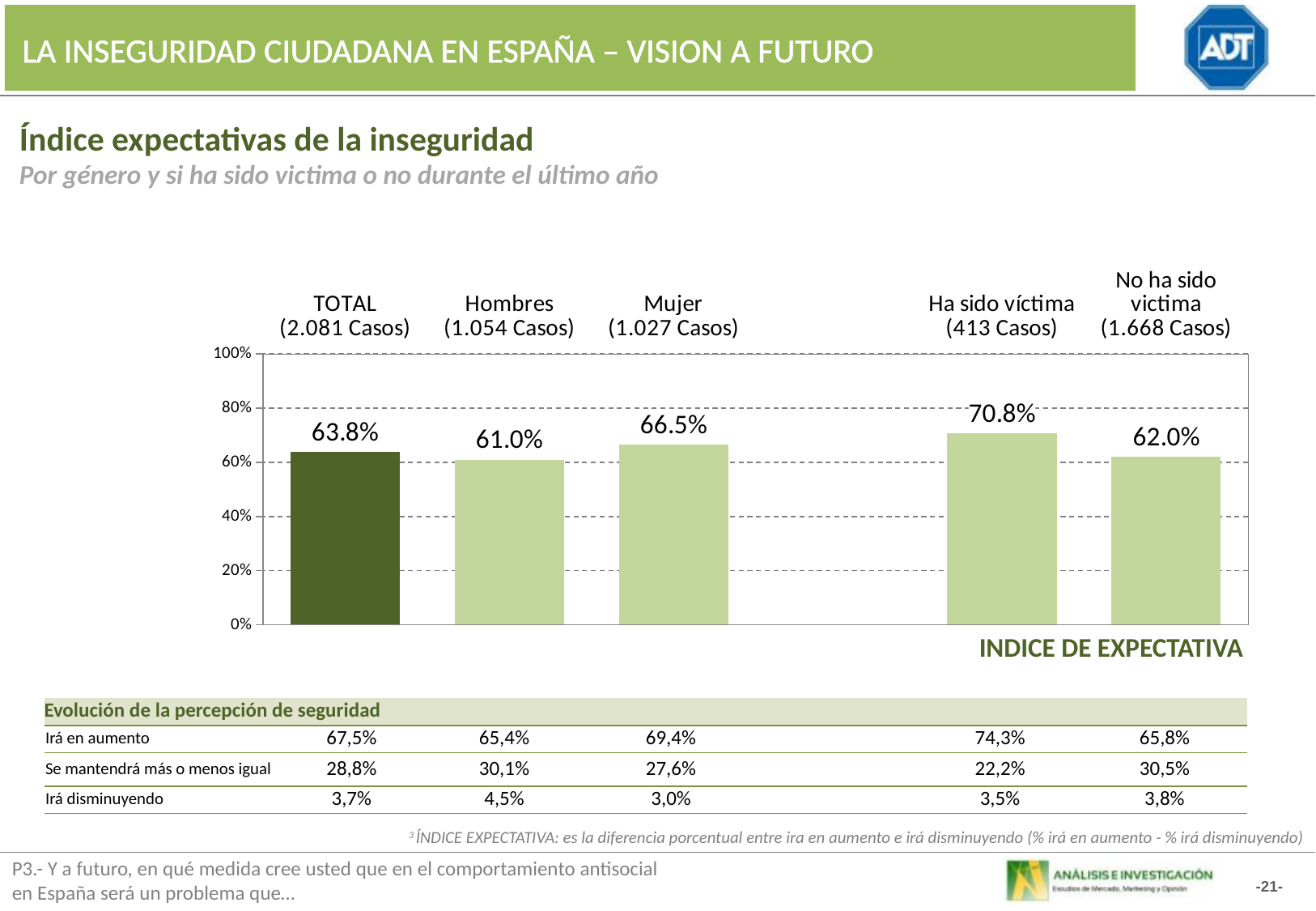

LA INSEGURIDAD CIUDADANA EN ESPAÑA – VISION A FUTURO
Índice expectativas de la inseguridad
Por género y si ha sido victima o no durante el último año

### Chart

| Category | Indicador |
|---|---|
| TOTAL
(2.081 Casos) | 63.77402402751028 |
| Hombres
(1.054 Casos) | 60.98568537344534 |
| Mujer
(1.027 Casos) | 66.45444431300908 |
|    | None |
| Ha sido víctima
(413 Casos) | 70.75573271335203 |
| No ha sido victima
(1.668 Casos) | 62.03637769227702 |
INDICE DE EXPECTATIVA
| Evolución de la percepción de seguridad |  |  |  |  |  |  |
| --- | --- | --- | --- | --- | --- | --- |
| Irá en aumento | 67,5% | 65,4% | 69,4% |  | 74,3% | 65,8% |
| Se mantendrá más o menos igual | 28,8% | 30,1% | 27,6% |  | 22,2% | 30,5% |
| Irá disminuyendo | 3,7% | 4,5% | 3,0% |  | 3,5% | 3,8% |
3 ÍNDICE EXPECTATIVA: es la diferencia porcentual entre ira en aumento e irá disminuyendo (% irá en aumento - % irá disminuyendo)
P3.- Y a futuro, en qué medida cree usted que en el comportamiento antisocial
en España será un problema que…
-21-